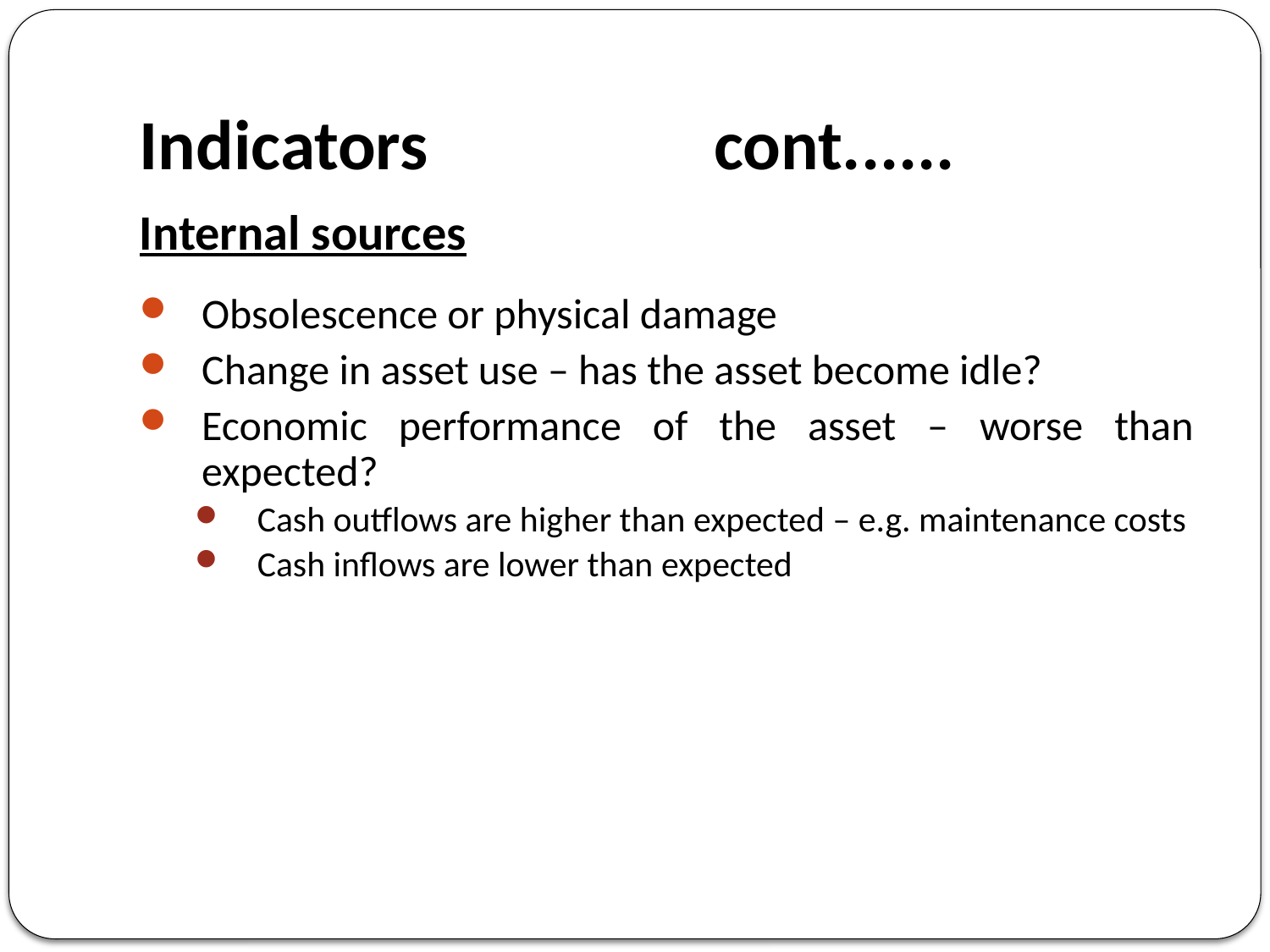

# Indicators                  cont......
Internal sources
Obsolescence or physical damage
Change in asset use – has the asset become idle?
Economic performance of the asset – worse than expected?
Cash outflows are higher than expected – e.g. maintenance costs
Cash inflows are lower than expected